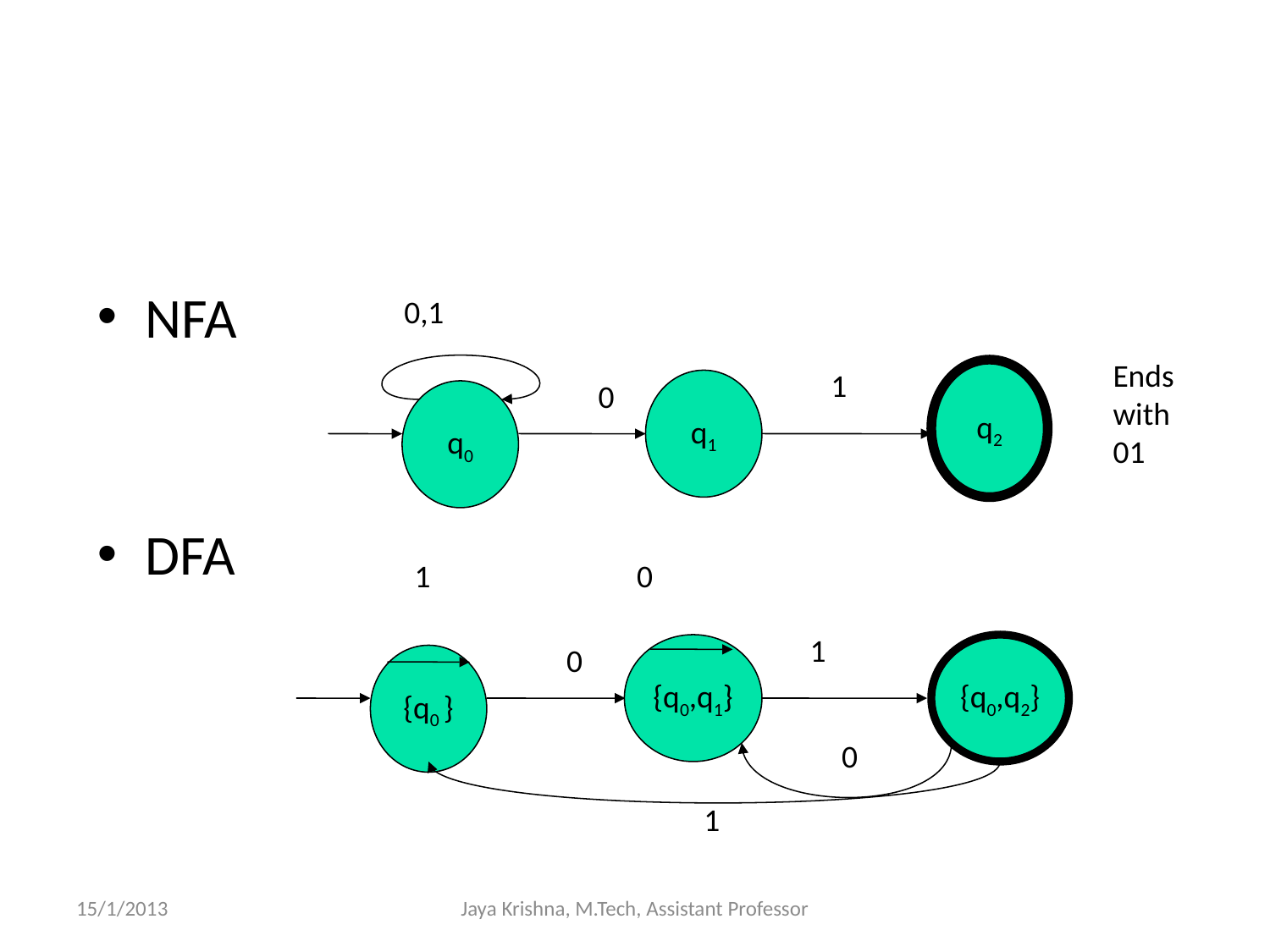

#
NFA

DFA
0,1
1
q2
0
q1
q0

Ends with  01
1
0
1
0
{q0,q1}
{q0,q2}
{q0 }

0
1
15/1/2013
Jaya Krishna, M.Tech, Assistant Professor